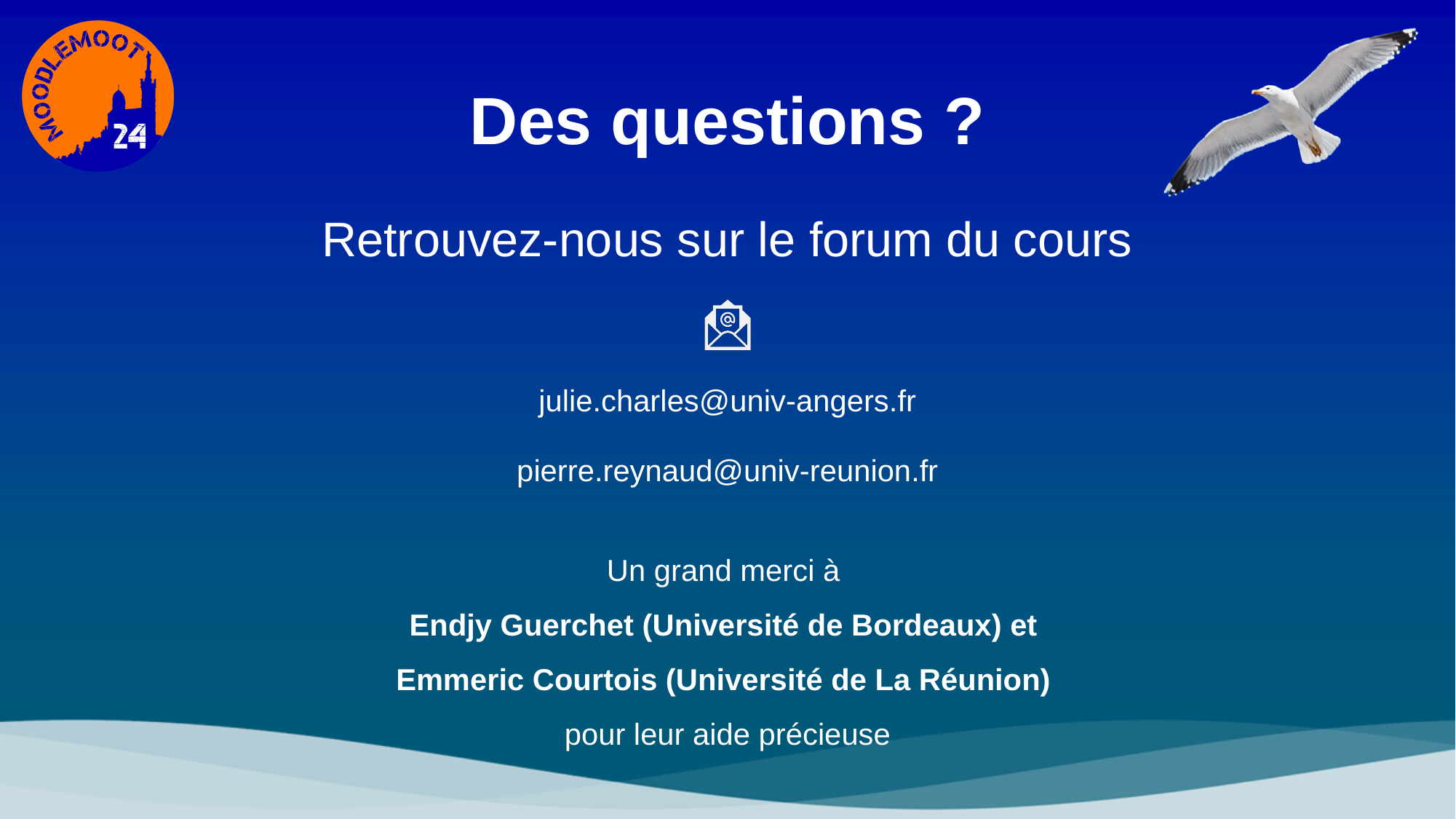

Des questions ?
Retrouvez-nous sur le forum du cours
julie.charles@univ-angers.fr
pierre.reynaud@univ-reunion.fr
Un grand merci à
Endjy Guerchet (Université de Bordeaux) et
Emmeric Courtois (Université de La Réunion)
pour leur aide précieuse